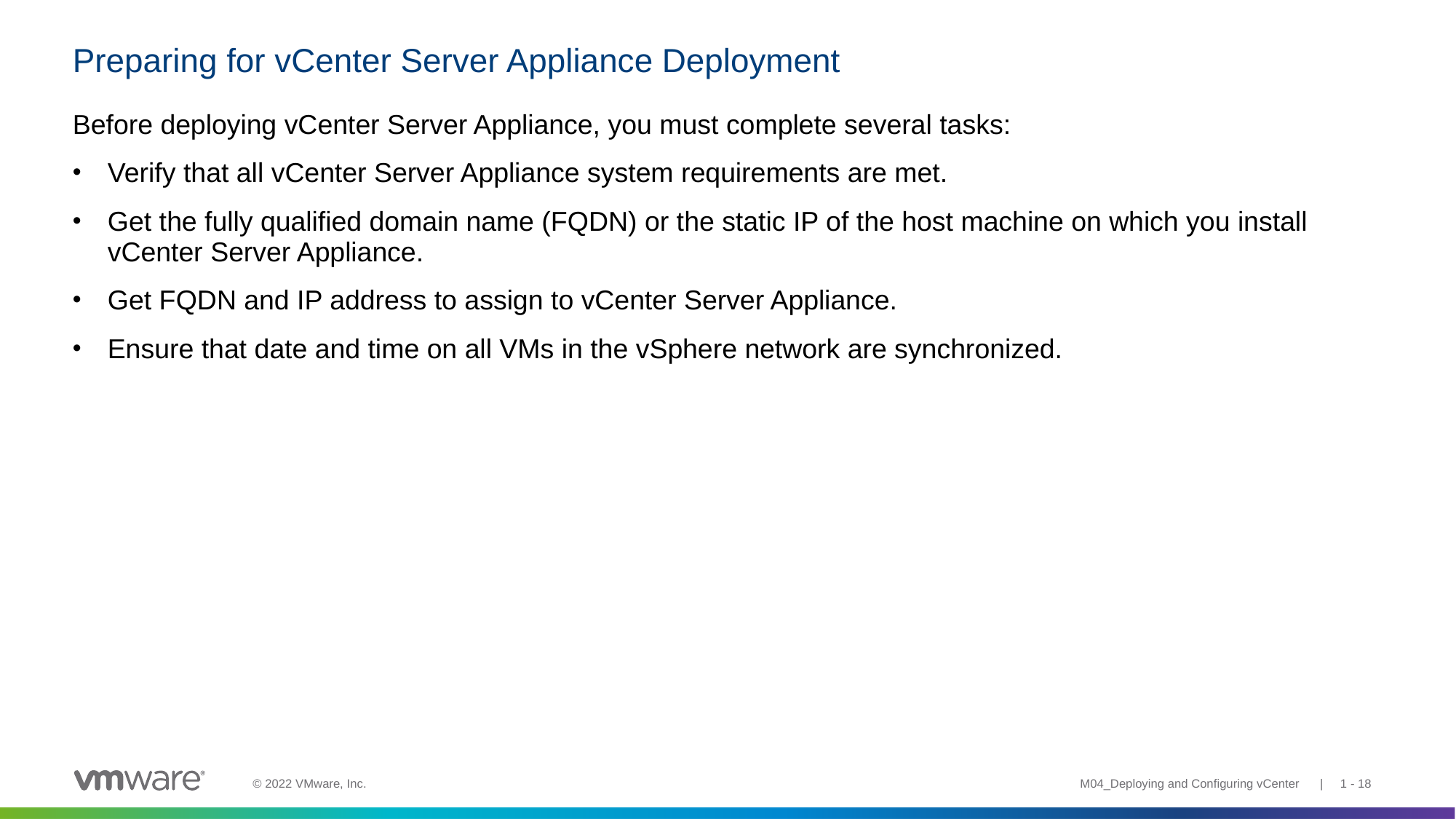

# Preparing for vCenter Server Appliance Deployment
Before deploying vCenter Server Appliance, you must complete several tasks:
Verify that all vCenter Server Appliance system requirements are met.
Get the fully qualified domain name (FQDN) or the static IP of the host machine on which you install vCenter Server Appliance.
Get FQDN and IP address to assign to vCenter Server Appliance.
Ensure that date and time on all VMs in the vSphere network are synchronized.
M04_Deploying and Configuring vCenter      |     1 - 18